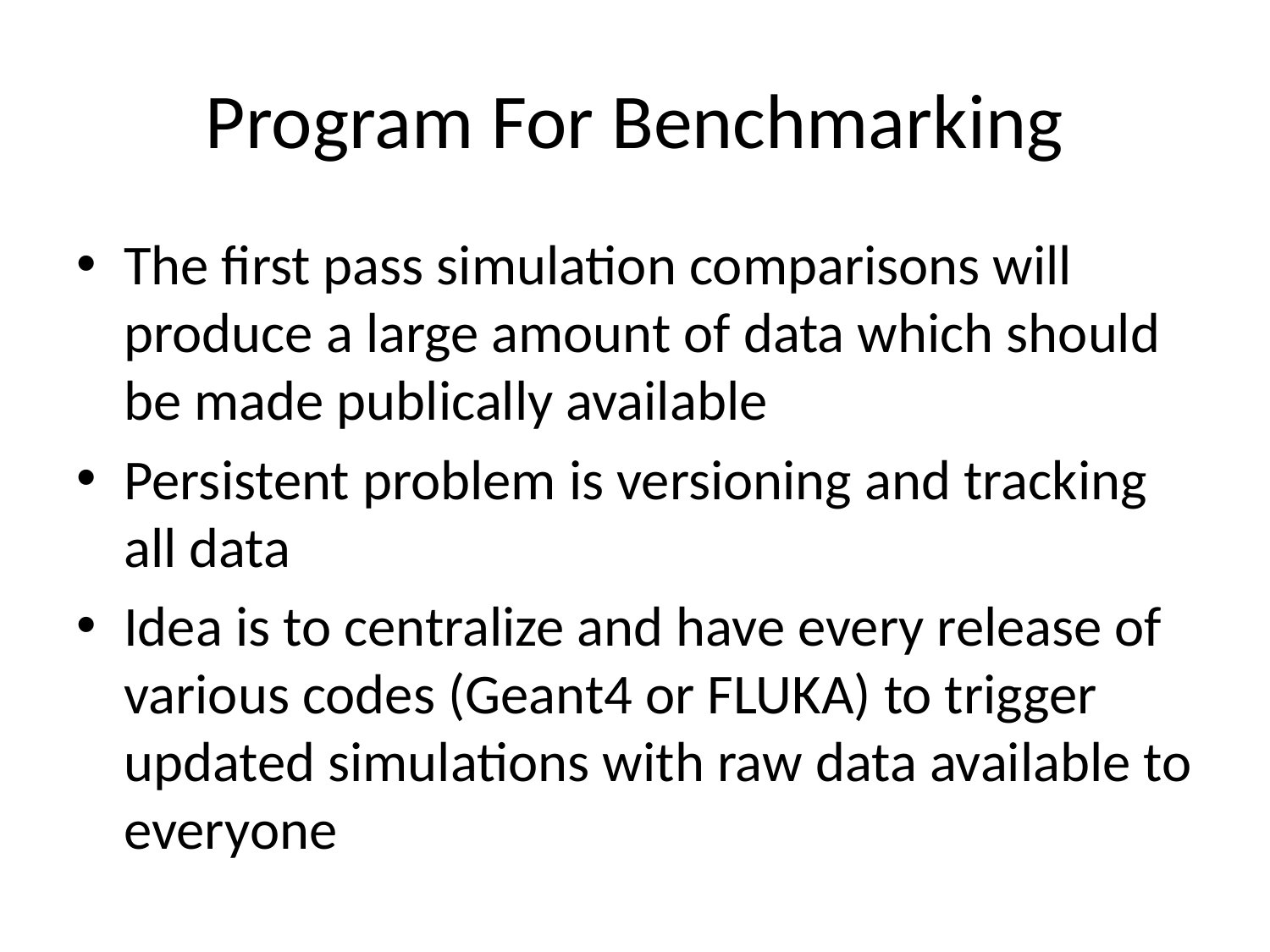

# Program For Benchmarking
The first pass simulation comparisons will produce a large amount of data which should be made publically available
Persistent problem is versioning and tracking all data
Idea is to centralize and have every release of various codes (Geant4 or FLUKA) to trigger updated simulations with raw data available to everyone